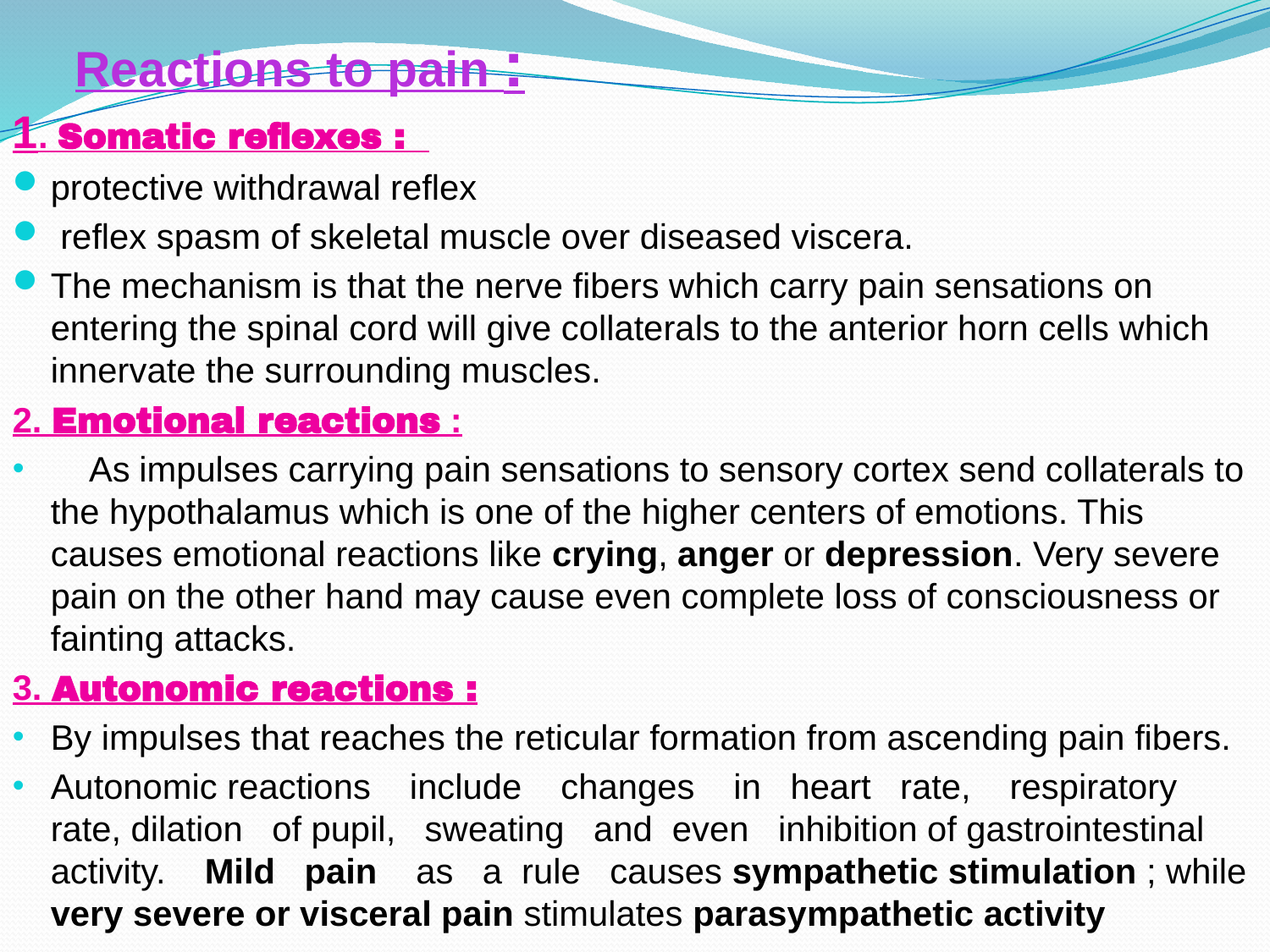

# Reactions to pain :
1. Somatic reflexes :
protective withdrawal reflex
 reflex spasm of skeletal muscle over diseased viscera.
The mechanism is that the nerve fibers which carry pain sensations on entering the spinal cord will give collaterals to the anterior horn cells which innervate the surrounding muscles.
2. Emotional reactions :
     As impulses carrying pain sensations to sensory cortex send collaterals to the hypothalamus which is one of the higher centers of emotions. This causes emotional reactions like crying, anger or depression. Very severe pain on the other hand may cause even complete loss of consciousness or fainting attacks.
3. Autonomic reactions :
By impulses that reaches the reticular formation from ascending pain fibers.
Autonomic reactions    include    changes    in   heart   rate,    respiratory rate, dilation   of pupil,   sweating   and  even   inhibition of gastrointestinal    activity.    Mild   pain    as   a  rule   causes sympathetic stimulation ; while very severe or visceral pain stimulates parasympathetic activity